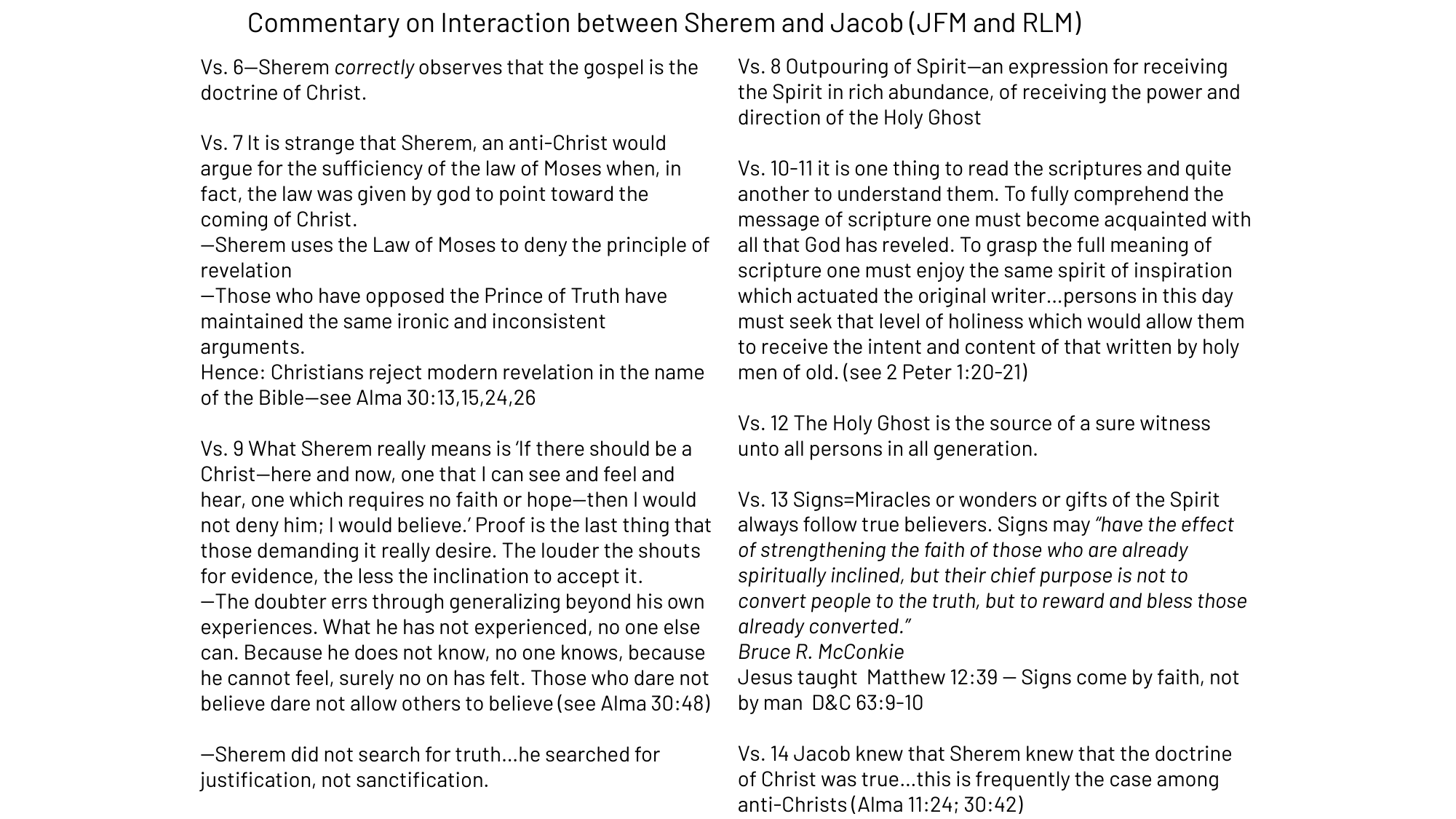

Commentary on Interaction between Sherem and Jacob (JFM and RLM)
Vs. 8 Outpouring of Spirit—an expression for receiving the Spirit in rich abundance, of receiving the power and direction of the Holy Ghost

Vs. 10-11 it is one thing to read the scriptures and quite another to understand them. To fully comprehend the message of scripture one must become acquainted with all that God has reveled. To grasp the full meaning of scripture one must enjoy the same spirit of inspiration which actuated the original writer…persons in this day must seek that level of holiness which would allow them to receive the intent and content of that written by holy men of old. (see 2 Peter 1:20-21)

Vs. 12 The Holy Ghost is the source of a sure witness unto all persons in all generation.

Vs. 13 Signs=Miracles or wonders or gifts of the Spirit always follow true believers. Signs may “have the effect of strengthening the faith of those who are already spiritually inclined, but their chief purpose is not to convert people to the truth, but to reward and bless those already converted.”
Bruce R. McConkie
Jesus taught  Matthew 12:39 -- Signs come by faith, not by man  D&C 63:9-10

Vs. 14 Jacob knew that Sherem knew that the doctrine of Christ was true…this is frequently the case among anti-Christs (Alma 11:24; 30:42)
Vs. 6—Sherem correctly observes that the gospel is the doctrine of Christ.

Vs. 7 It is strange that Sherem, an anti-Christ would argue for the sufficiency of the law of Moses when, in fact, the law was given by god to point toward the coming of Christ.
—Sherem uses the Law of Moses to deny the principle of revelation
--Those who have opposed the Prince of Truth have maintained the same ironic and inconsistent arguments.
Hence: Christians reject modern revelation in the name of the Bible—see Alma 30:13,15,24,26

Vs. 9 What Sherem really means is ‘If there should be a Christ—here and now, one that I can see and feel and hear, one which requires no faith or hope—then I would not deny him; I would believe.’ Proof is the last thing that those demanding it really desire. The louder the shouts for evidence, the less the inclination to accept it.
--The doubter errs through generalizing beyond his own experiences. What he has not experienced, no one else can. Because he does not know, no one knows, because he cannot feel, surely no on has felt. Those who dare not believe dare not allow others to believe (see Alma 30:48)

--Sherem did not search for truth…he searched for justification, not sanctification.

Vs. 14 Sherem is unworthy of a confirming sign.